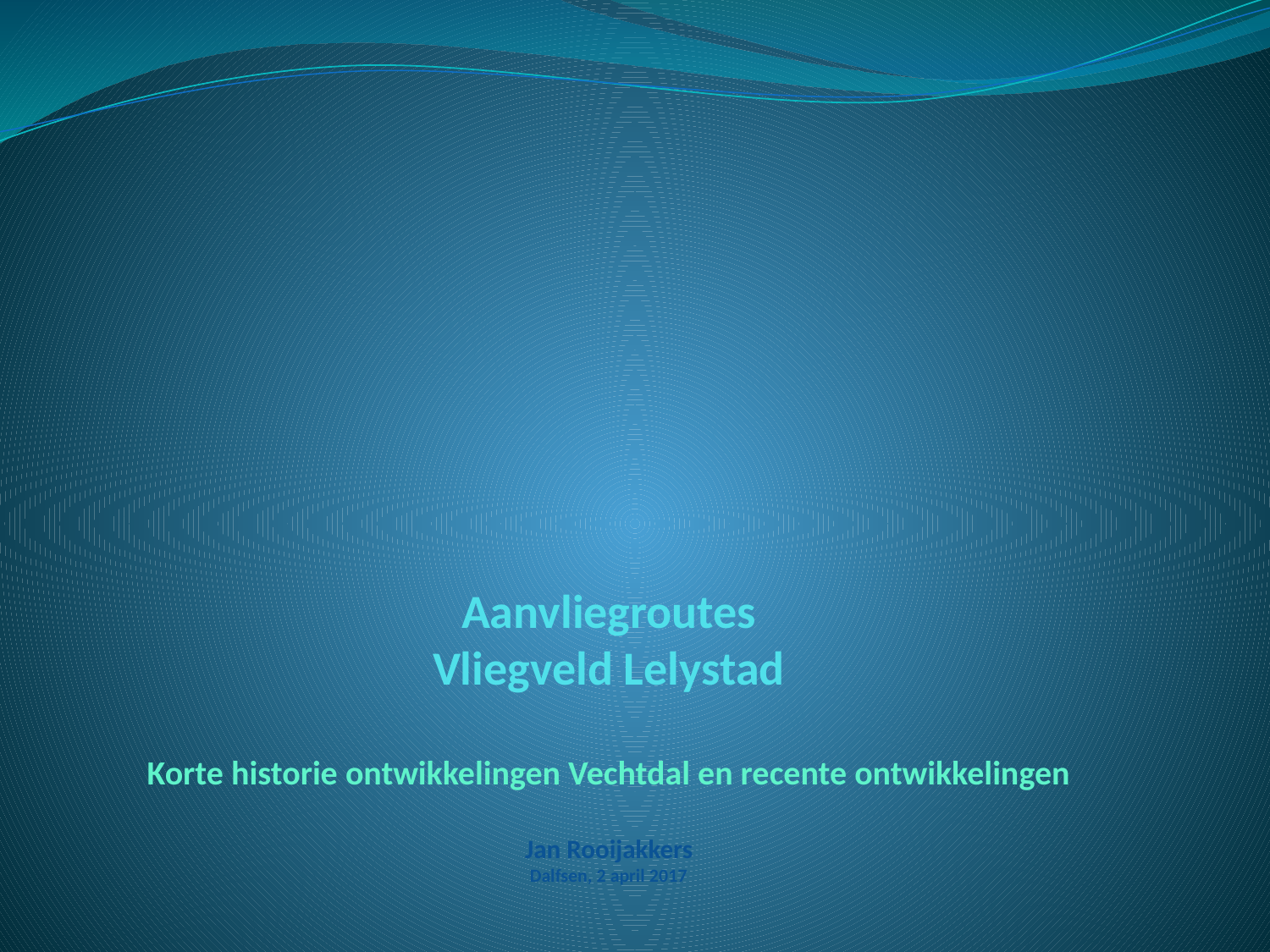

# Aanvliegroutes Vliegveld Lelystad Korte historie ontwikkelingen Vechtdal en recente ontwikkelingen Jan Rooijakkers Dalfsen, 2 april 2017